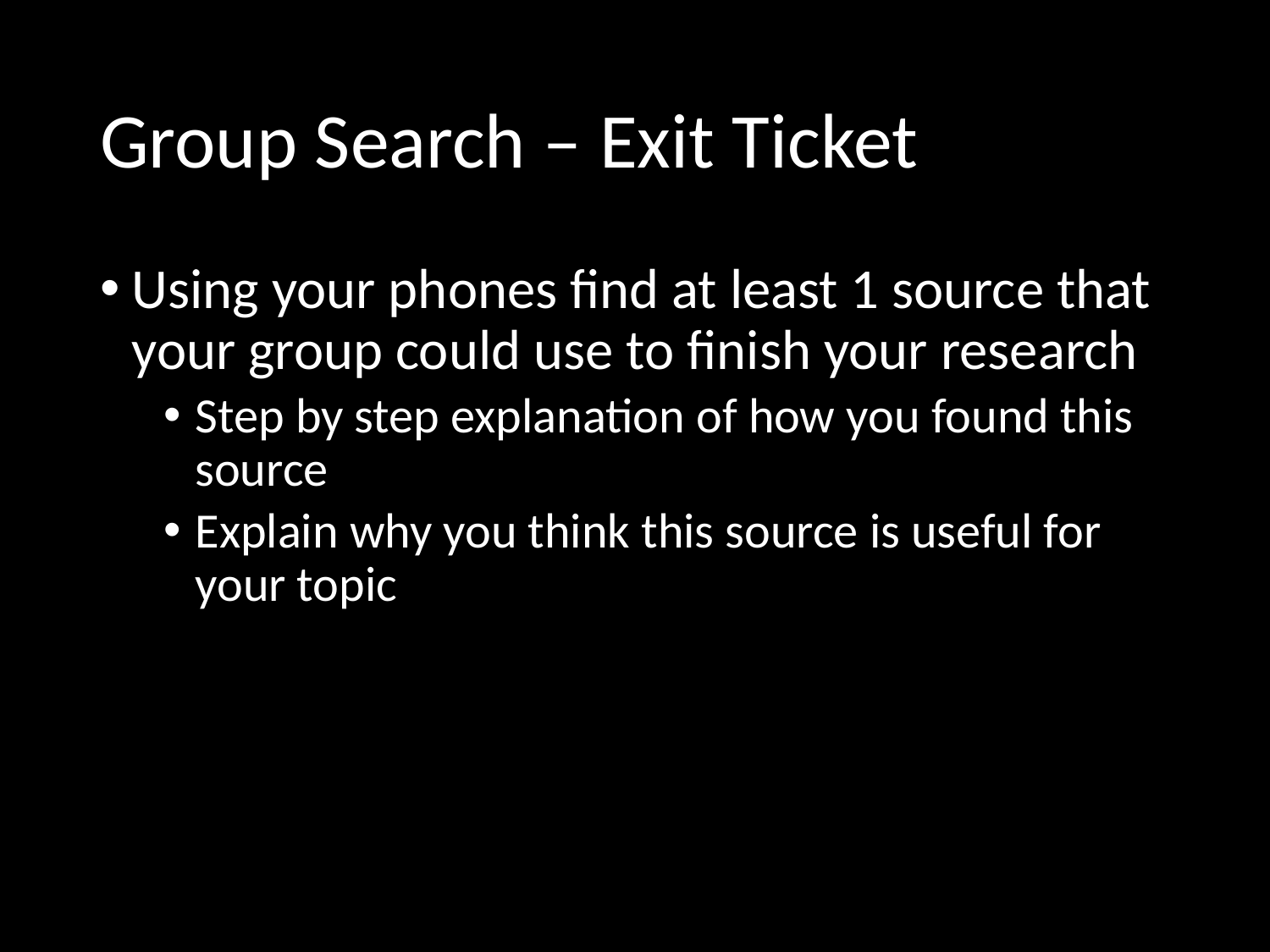

# Group Search – Exit Ticket
Using your phones find at least 1 source that your group could use to finish your research
Step by step explanation of how you found this source
Explain why you think this source is useful for your topic